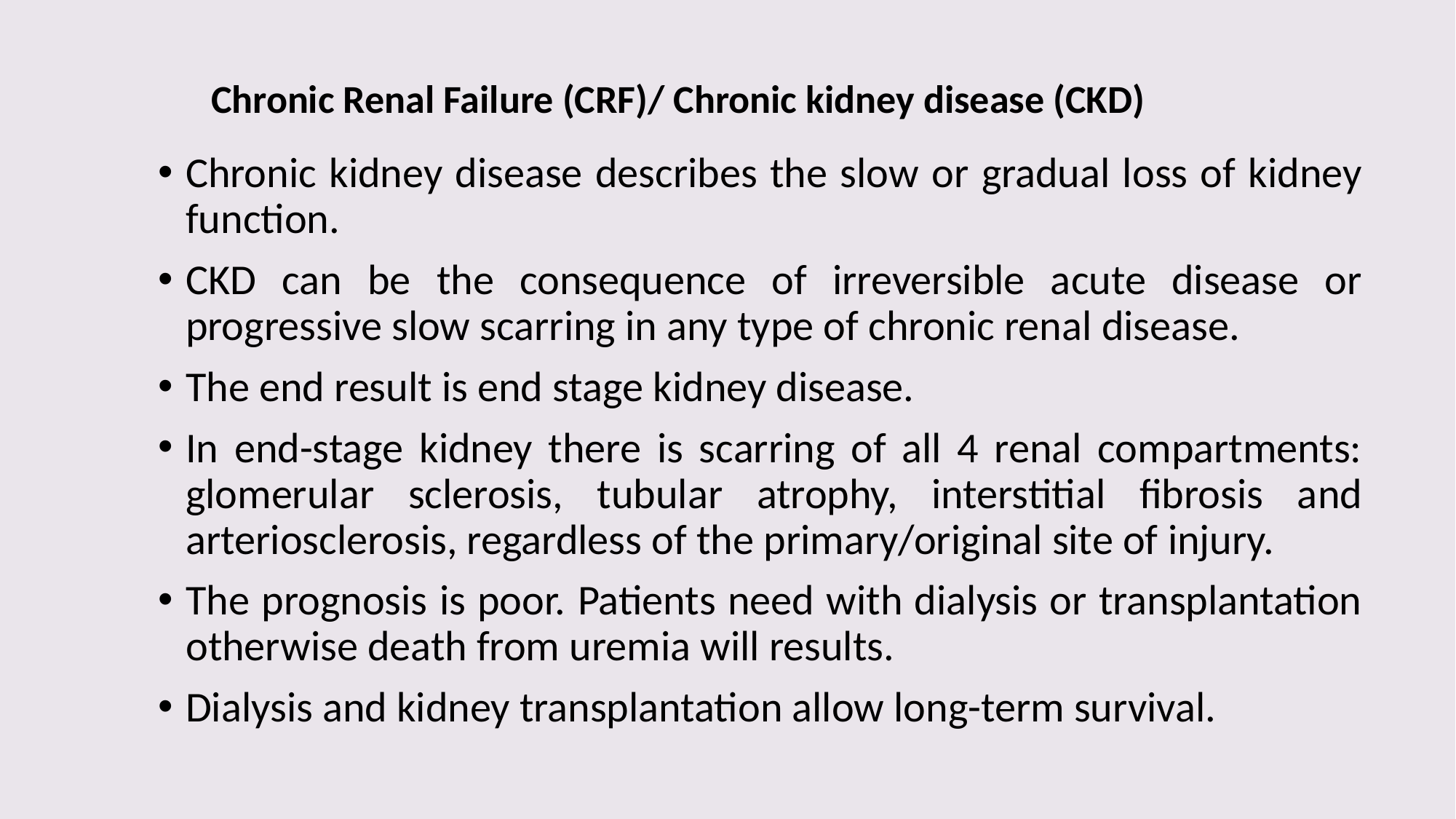

# Chronic Renal Failure (CRF)/ Chronic kidney disease (CKD)
Chronic kidney disease describes the slow or gradual loss of kidney function.
CKD can be the consequence of irreversible acute disease or progressive slow scarring in any type of chronic renal disease.
The end result is end stage kidney disease.
In end-stage kidney there is scarring of all 4 renal compartments: glomerular sclerosis, tubular atrophy, interstitial fibrosis and arteriosclerosis, regardless of the primary/original site of injury.
The prognosis is poor. Patients need with dialysis or transplantation otherwise death from uremia will results.
Dialysis and kidney transplantation allow long-term survival.